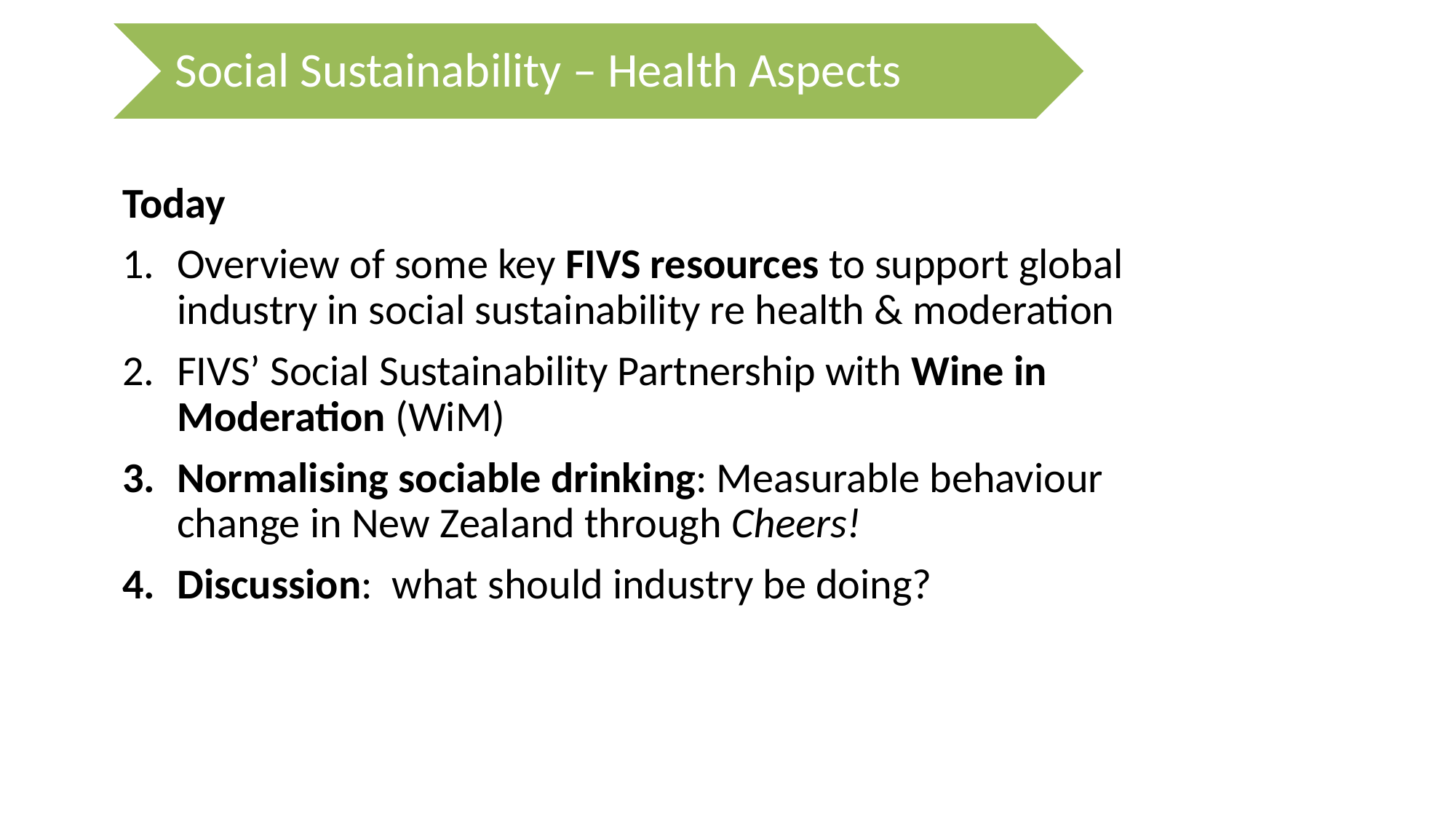

Social Sustainability – Health Aspects

Today
Overview of some key FIVS resources to support global industry in social sustainability re health & moderation
FIVS’ Social Sustainability Partnership with Wine in Moderation (WiM)
Normalising sociable drinking: Measurable behaviour change in New Zealand through Cheers!
Discussion:  what should industry be doing?